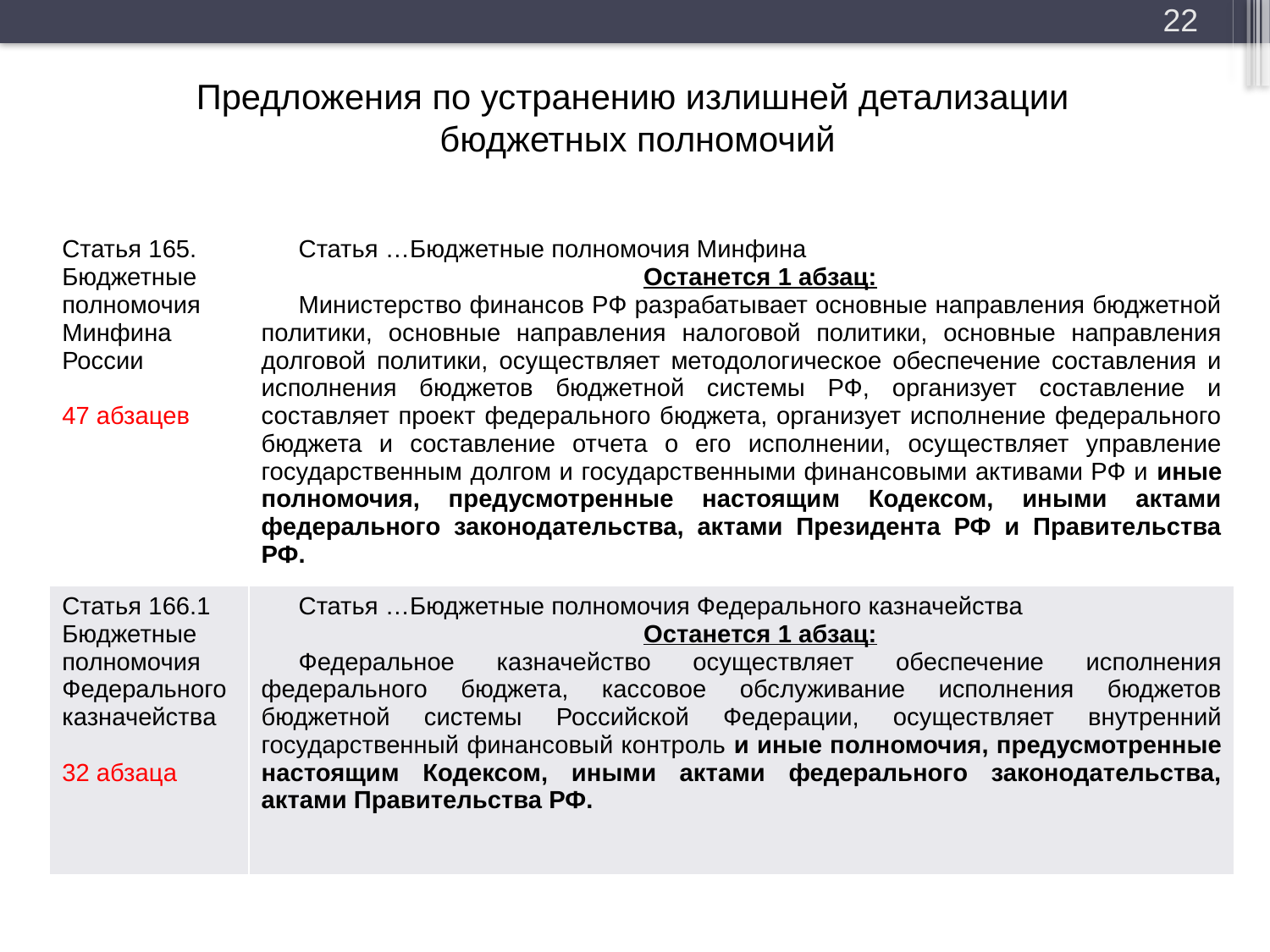

22
Предложения по устранению излишней детализации
бюджетных полномочий
| Статья 165. Бюджетные полномочия Минфина России 47 абзацев | Статья …Бюджетные полномочия Минфина Останется 1 абзац: Министерство финансов РФ разрабатывает основные направления бюджетной политики, основные направления налоговой политики, основные направления долговой политики, осуществляет методологическое обеспечение составления и исполнения бюджетов бюджетной системы РФ, организует составление и составляет проект федерального бюджета, организует исполнение федерального бюджета и составление отчета о его исполнении, осуществляет управление государственным долгом и государственными финансовыми активами РФ и иные полномочия, предусмотренные настоящим Кодексом, иными актами федерального законодательства, актами Президента РФ и Правительства РФ. |
| --- | --- |
| Статья 166.1 Бюджетные полномочия Федерального казначейства 32 абзаца | Статья …Бюджетные полномочия Федерального казначейства Останется 1 абзац: Федеральное казначейство осуществляет обеспечение исполнения федерального бюджета, кассовое обслуживание исполнения бюджетов бюджетной системы Российской Федерации, осуществляет внутренний государственный финансовый контроль и иные полномочия, предусмотренные настоящим Кодексом, иными актами федерального законодательства, актами Правительства РФ. |